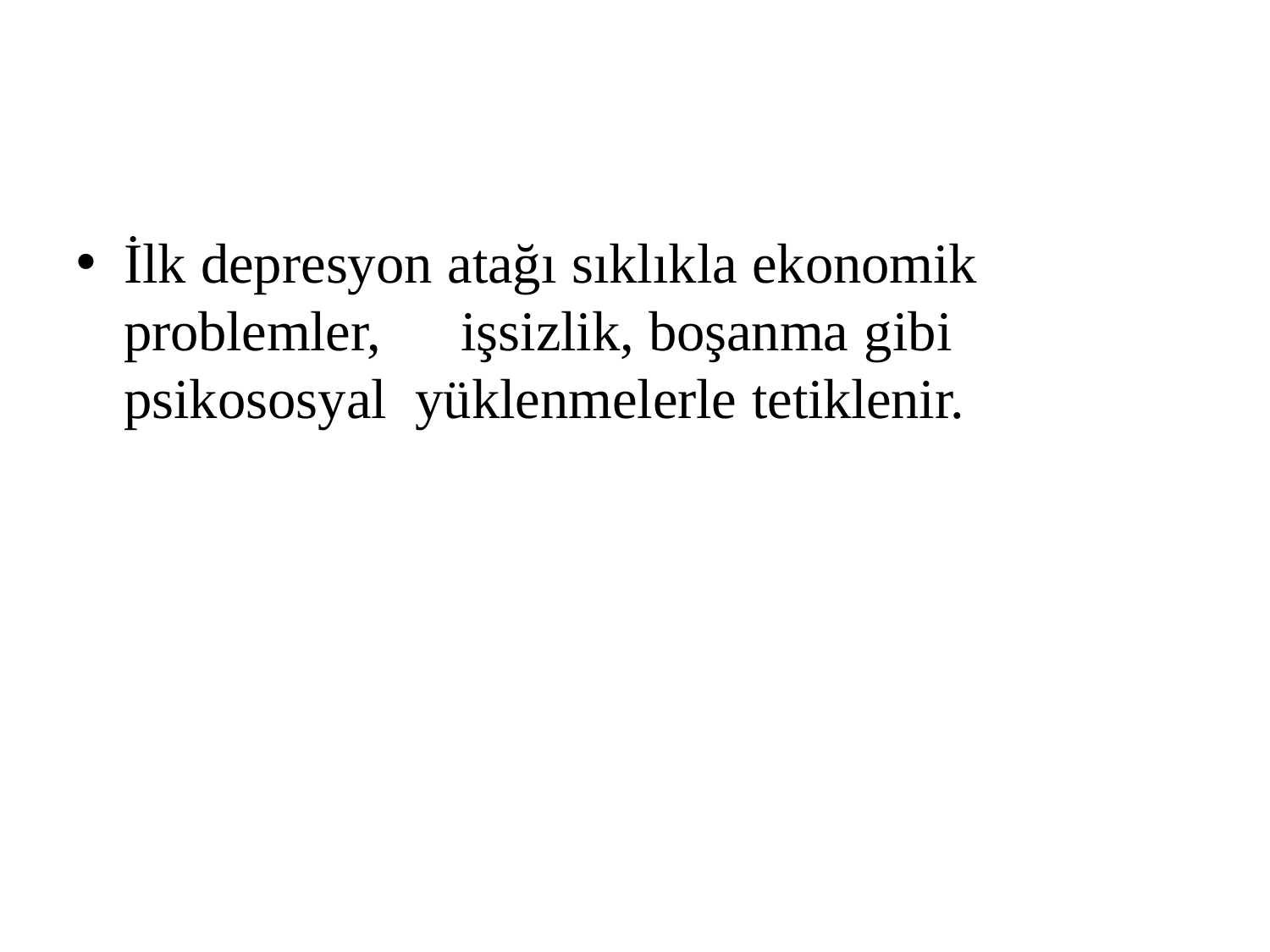

İlk depresyon atağı sıklıkla ekonomik  problemler,	işsizlik, boşanma gibi psikososyal  yüklenmelerle tetiklenir.